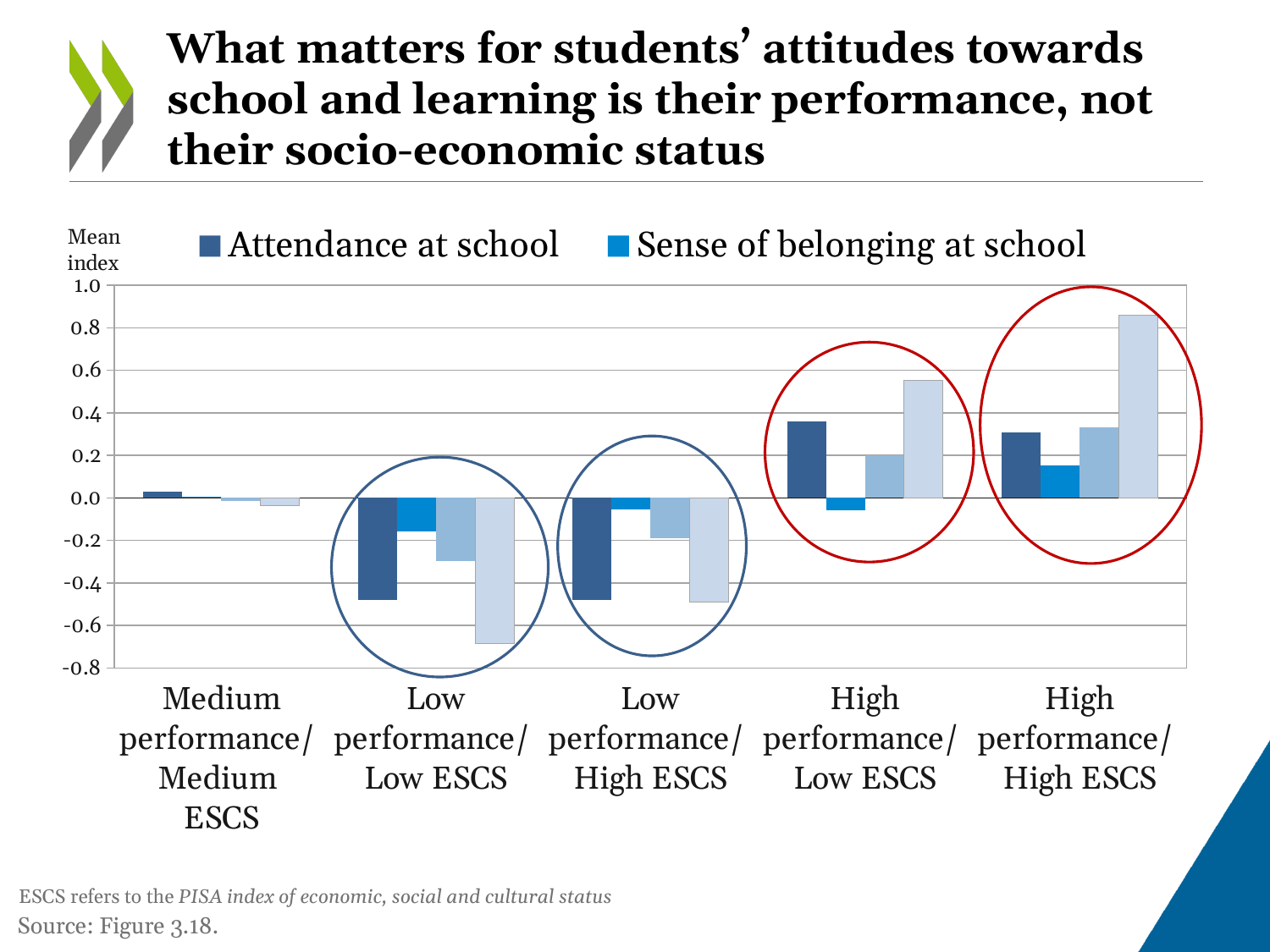

# What matters for students’ attitudes towards school and learning is their performance, not their socio-economic status

### Chart

| Category | Attendance at school | Sense of belonging at school | Perseverance | Mathematics self-efficacy |
|---|---|---|---|---|
| Medium performance/  Medium
ESCS | 0.0309442127191178 | 0.0047171627441111 | -0.0125351168965522 | -0.0355076504227674 |
| Low performance/
Low ESCS | -0.480116833845856 | -0.1570348390865604 | -0.2949312647230197 | -0.6845007972843912 |
| Low performance/  High ESCS | -0.4810132251423803 | -0.0531724826337415 | -0.1904989408524506 | -0.4912836497606125 |
| High performance/  Low ESCS | 0.3604355842595479 | -0.0562410041297278 | 0.2022829729022947 | 0.5530988219339542 |
| High performance/  High ESCS | 0.3070230762808125 | 0.1549418104924403 | 0.3333873738909463 | 0.8576470617951196 |

ESCS refers to the PISA index of economic, social and cultural status
Source: Figure 3.18.